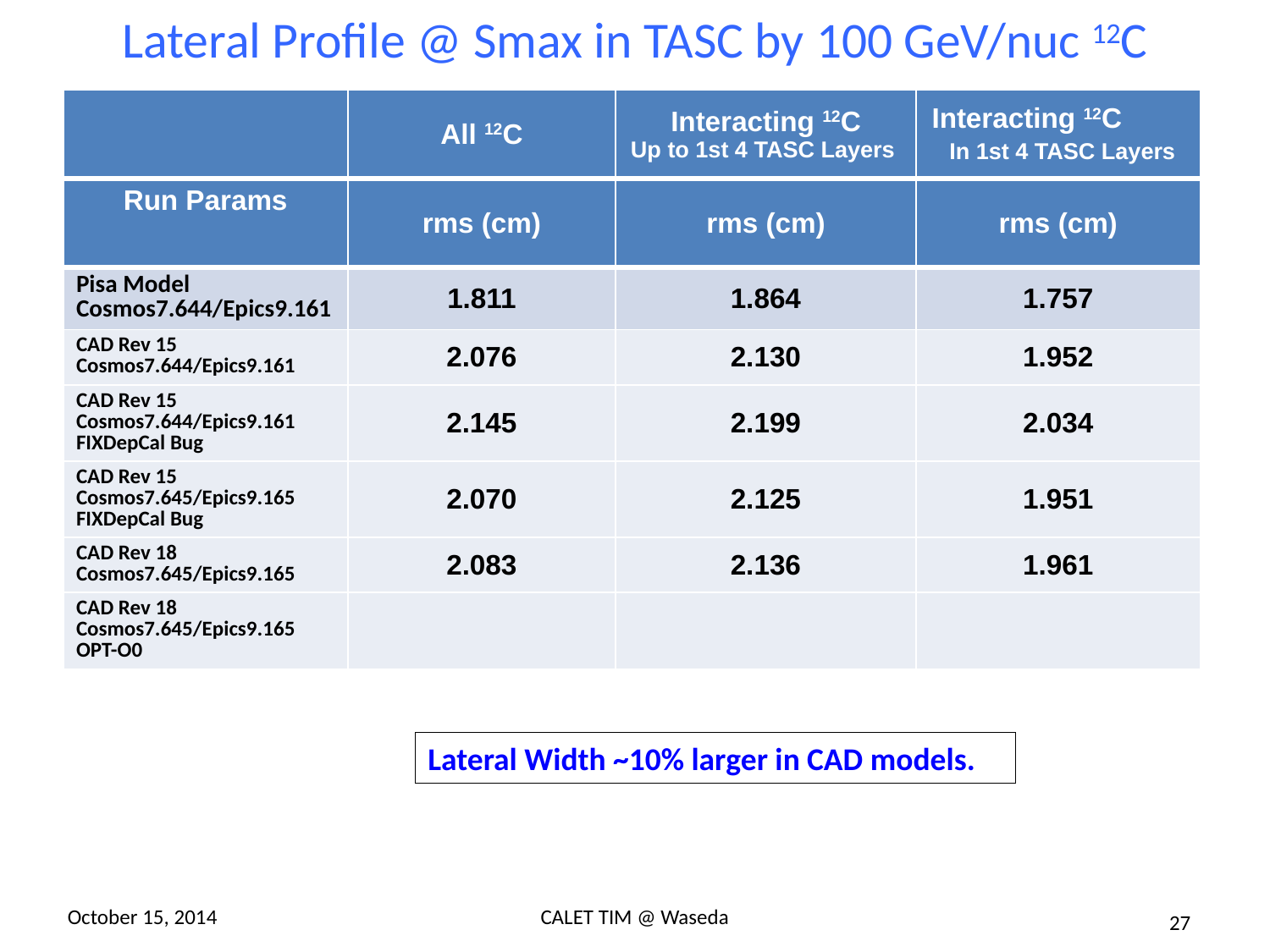

# Lateral Profile @ Smax in TASC by 100 GeV/nuc 12C
|  | All 12C | Interacting 12C Up to 1st 4 TASC Layers | Interacting 12C In 1st 4 TASC Layers |
| --- | --- | --- | --- |
| Run Params | rms (cm) | rms (cm) | rms (cm) |
| Pisa Model Cosmos7.644/Epics9.161 | 1.811 | 1.864 | 1.757 |
| CAD Rev 15 Cosmos7.644/Epics9.161 | 2.076 | 2.130 | 1.952 |
| CAD Rev 15 Cosmos7.644/Epics9.161 FIXDepCal Bug | 2.145 | 2.199 | 2.034 |
| CAD Rev 15 Cosmos7.645/Epics9.165 FIXDepCal Bug | 2.070 | 2.125 | 1.951 |
| CAD Rev 18 Cosmos7.645/Epics9.165 | 2.083 | 2.136 | 1.961 |
| CAD Rev 18 Cosmos7.645/Epics9.165 OPT-O0 |  |  |  |
Lateral Width ~10% larger in CAD models.
October 15, 2014
CALET TIM @ Waseda
27